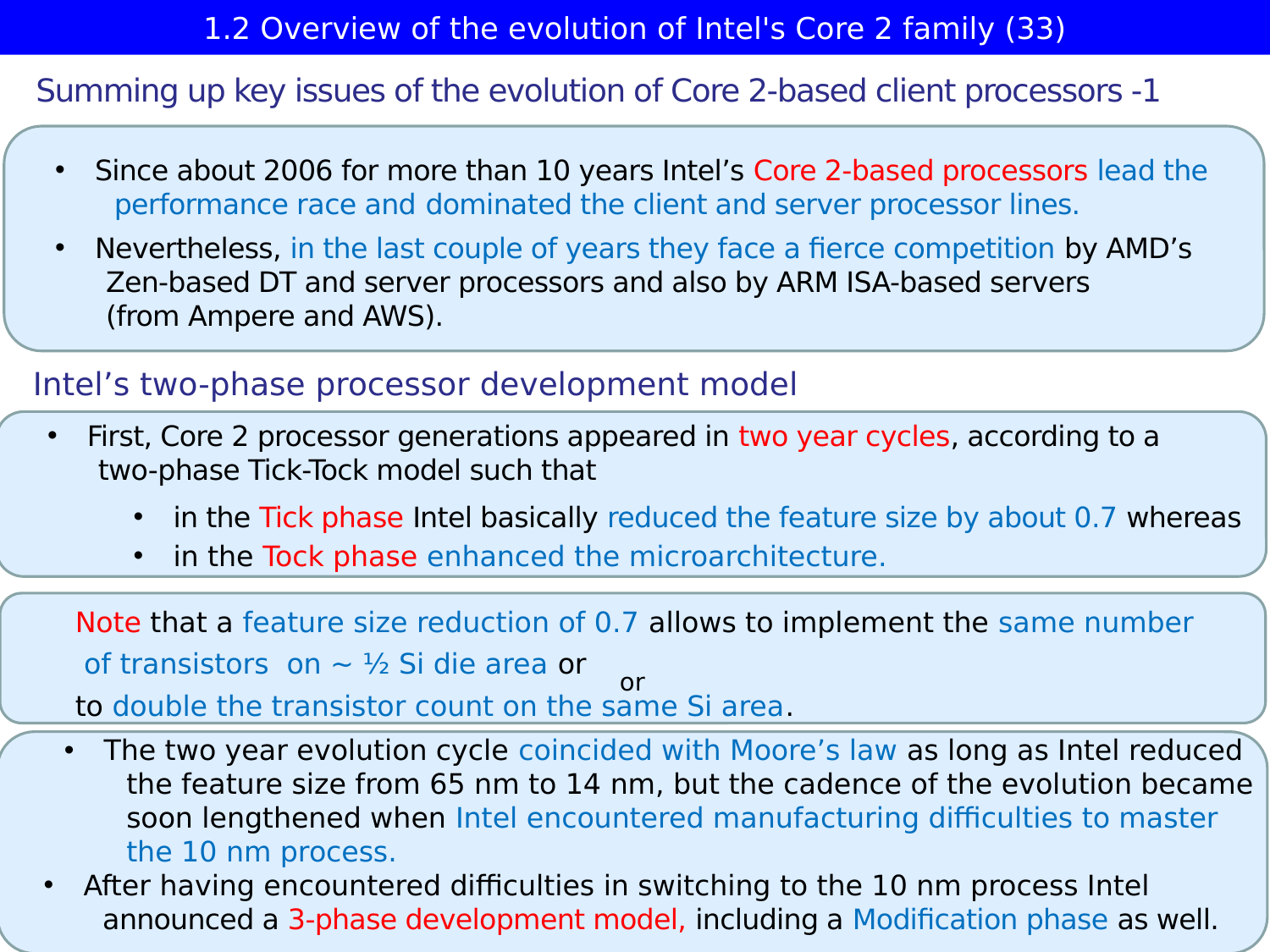

# 1.2 Overview of the evolution of Intel's Core 2 family (33)
Summing up key issues of the evolution of Core 2-based client processors -1

Since about 2006 for more than 10 years Intel’s Core 2-based processors lead the
       performance race and dominated the client and server processor lines.
Nevertheless, in the last couple of years they face a fierce competition by AMD’s
      Zen-based DT and server processors and also by ARM ISA-based servers
      (from Ampere and AWS).
Intel’s two-phase processor development model

First, Core 2 processor generations appeared in two year cycles, according to a
      two-phase Tick-Tock model such that

in the Tick phase Intel basically reduced the feature size by about 0.7 whereas
in the Tock phase enhanced the microarchitecture.

Note that a feature size reduction of 0.7 allows to implement the same number
 of transistors  on ~ ½ Si die area or
to double the transistor count on the same Si area.
or
The two year evolution cycle coincided with Moore’s law as long as Intel reduced
       the feature size from 65 nm to 14 nm, but the cadence of the evolution became
       soon lengthened when Intel encountered manufacturing difficulties to master
       the 10 nm process.

After having encountered difficulties in switching to the 10 nm process Intel
       announced a 3-phase development model, including a Modification phase as well.